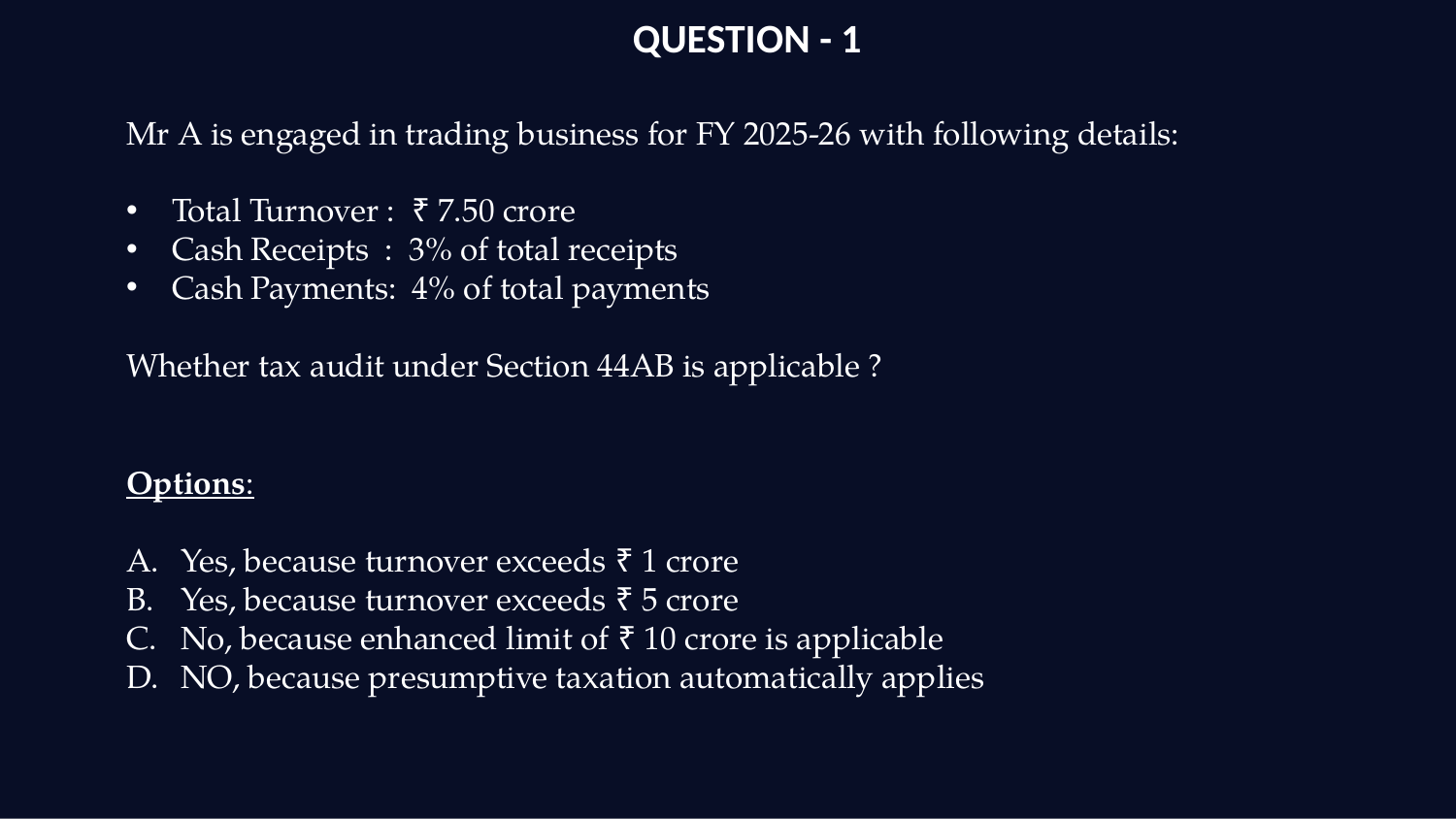

QUESTION - 1
Mr A is engaged in trading business for FY 2025-26 with following details:

Total Turnover :  ₹ 7.50 crore
Cash Receipts  :  3% of total receipts
Cash Payments:  4% of total payments

Whether tax audit under Section 44AB is applicable ?
Options:

Yes, because turnover exceeds ₹ 1 crore
Yes, because turnover exceeds ₹ 5 crore
No, because enhanced limit of ₹ 10 crore is applicable
NO, because presumptive taxation automatically applies